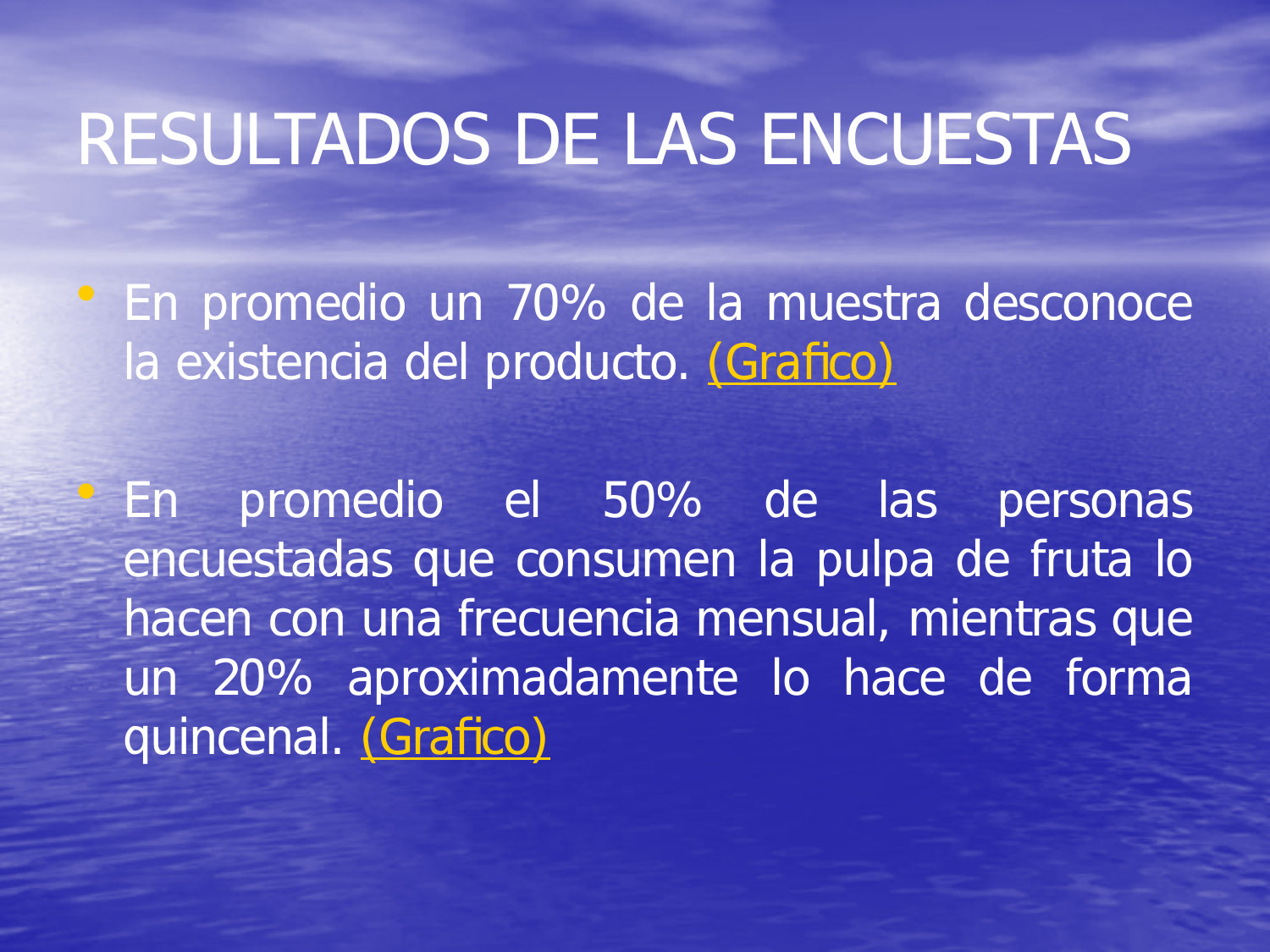

# RESULTADOS DE LAS ENCUESTAS
En promedio un 70% de la muestra desconoce la existencia del producto. (Grafico)

En promedio el 50% de las personas encuestadas que consumen la pulpa de fruta lo hacen con una frecuencia mensual, mientras que un 20% aproximadamente lo hace de forma quincenal. (Grafico)